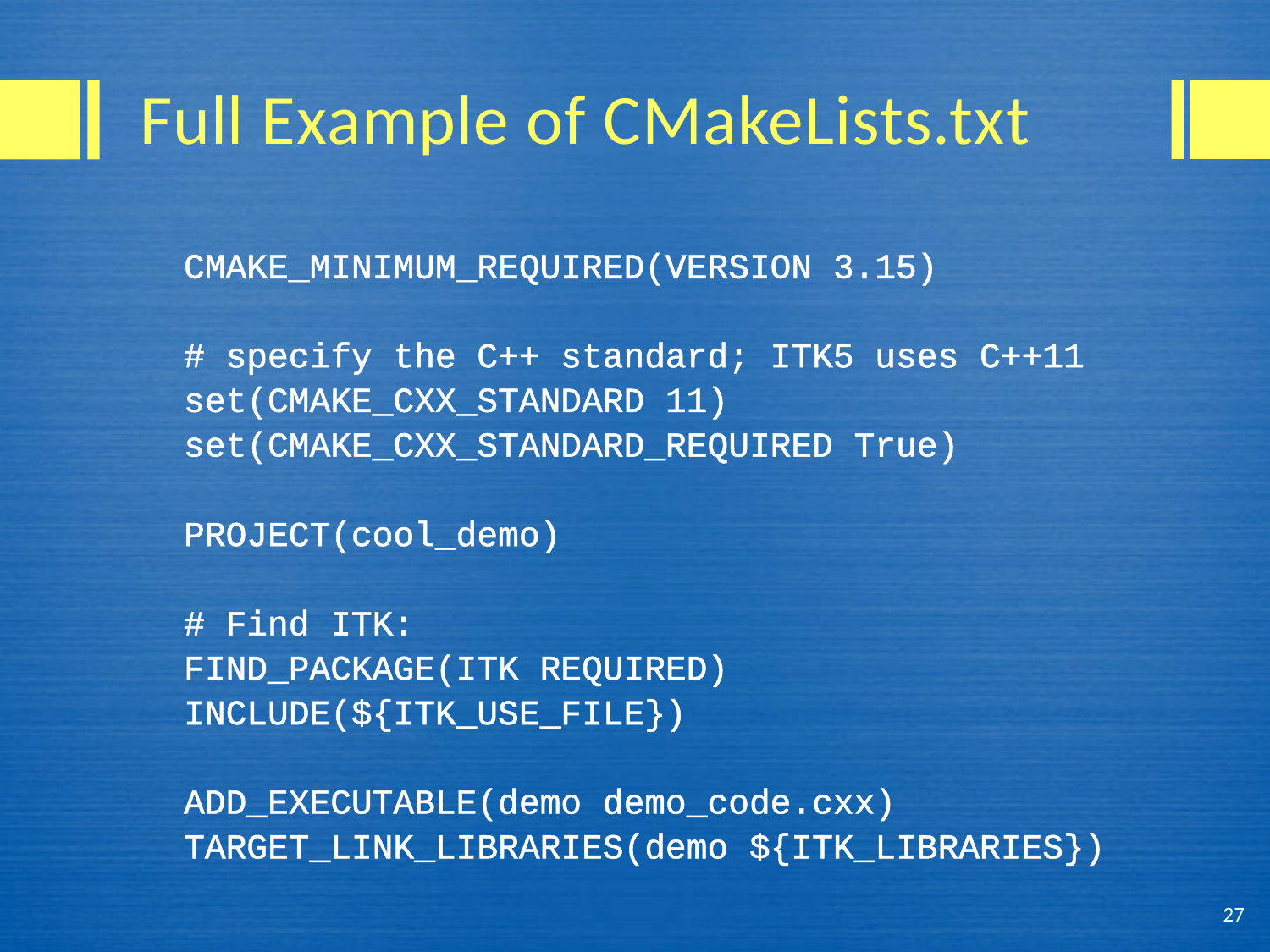

# Full Example of CMakeLists.txt
CMAKE_MINIMUM_REQUIRED(VERSION 3.15)

# specify the C++ standard; ITK5 uses C++11
set(CMAKE_CXX_STANDARD 11)
set(CMAKE_CXX_STANDARD_REQUIRED True)

PROJECT(cool_demo)

# Find ITK:
FIND_PACKAGE(ITK REQUIRED)
INCLUDE(${ITK_USE_FILE})

ADD_EXECUTABLE(demo demo_code.cxx)
TARGET_LINK_LIBRARIES(demo ${ITK_LIBRARIES})
27